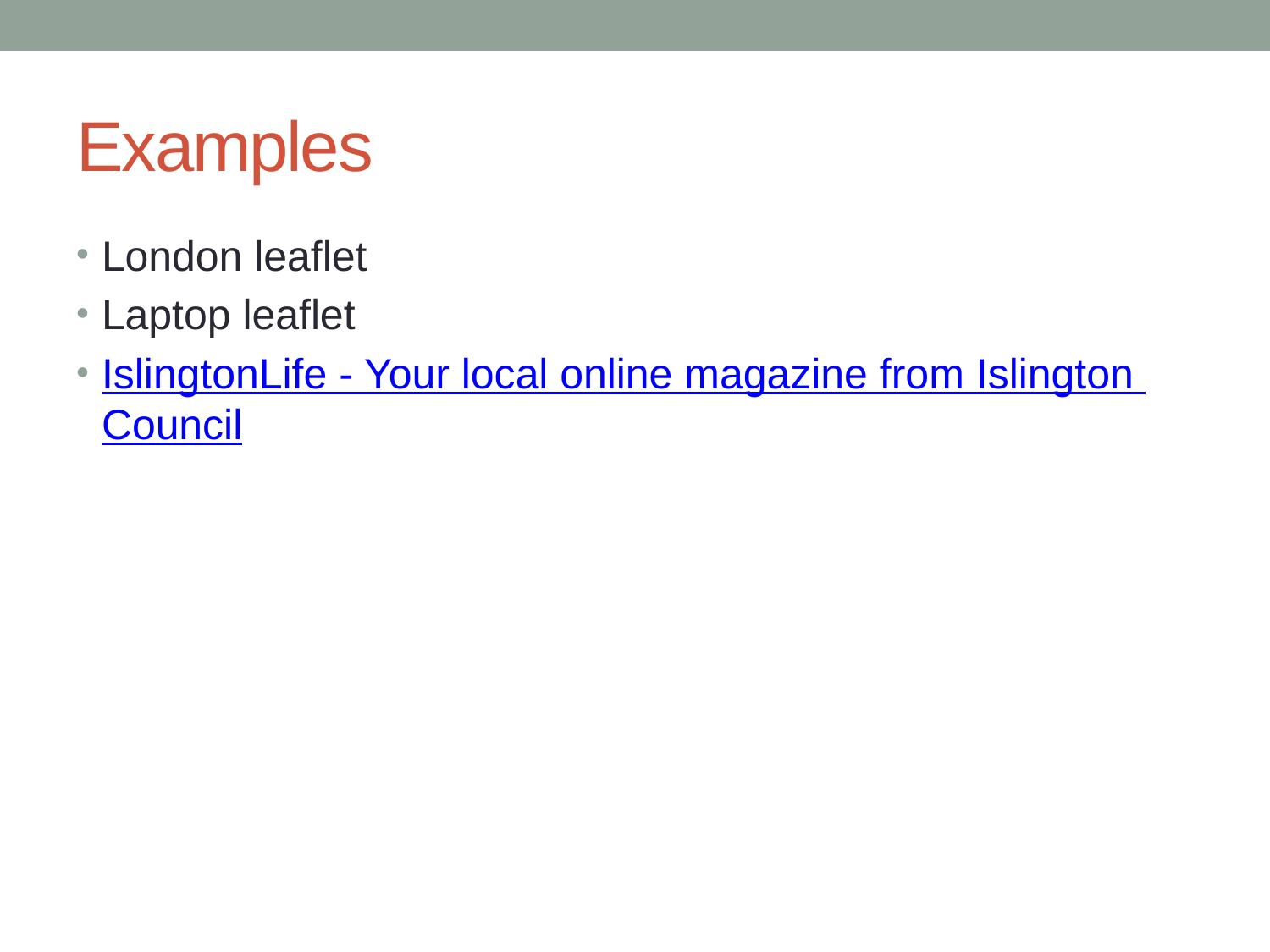

# Examples
London leaflet
Laptop leaflet
IslingtonLife - Your local online magazine from Islington Council